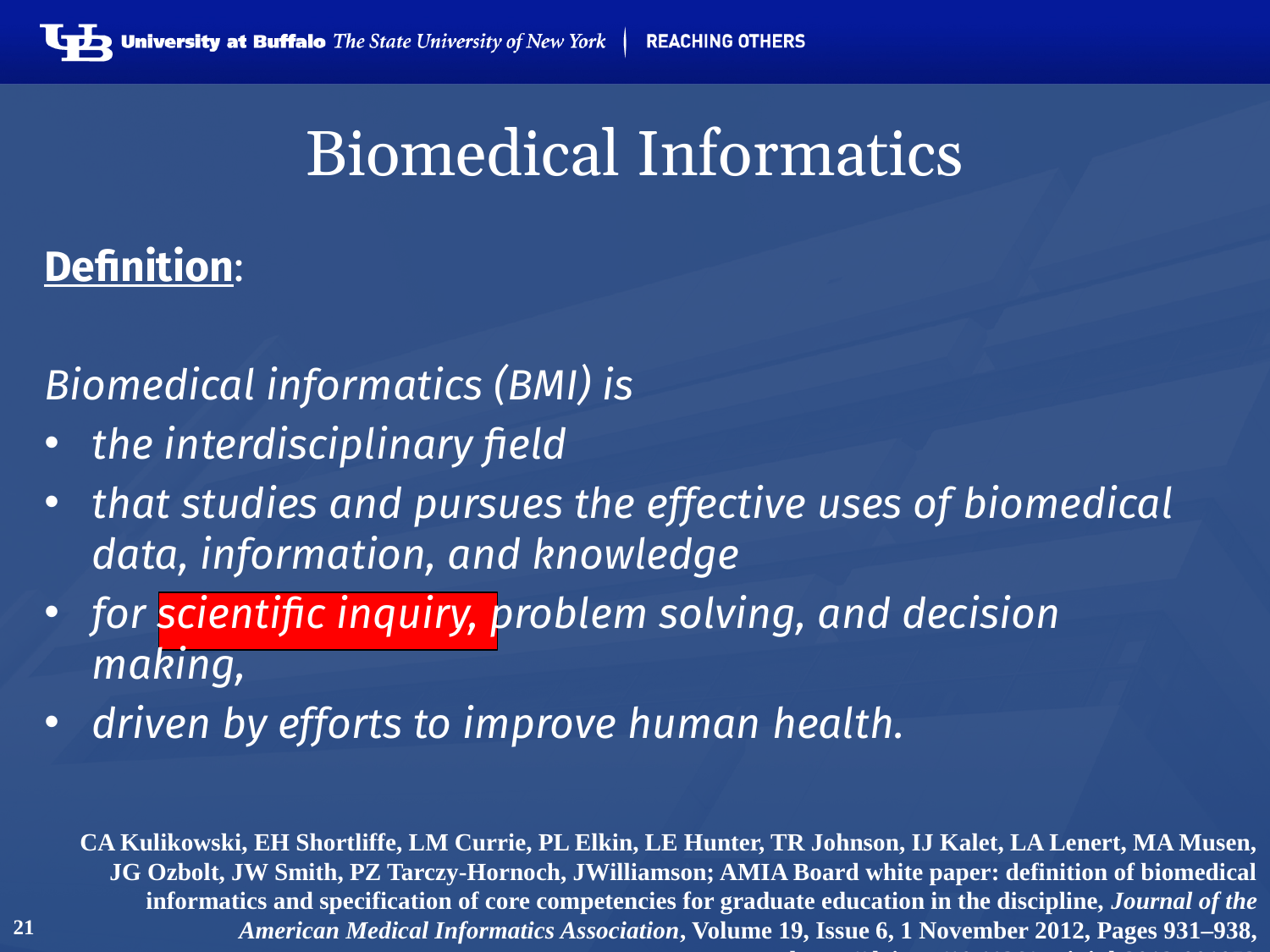

# Biomedical Informatics
Definition:

Biomedical informatics (BMI) is
the interdisciplinary field
that studies and pursues the effective uses of biomedical data, information, and knowledge
for scientific inquiry, problem solving, and decision making,
driven by efforts to improve human health.

CA Kulikowski, EH Shortliffe, LM Currie, PL Elkin, LE Hunter, TR Johnson, IJ Kalet, LA Lenert, MA Musen, JG Ozbolt, JW Smith, PZ Tarczy-Hornoch, JWilliamson; AMIA Board white paper: definition of biomedical informatics and specification of core competencies for graduate education in the discipline, Journal of the American Medical Informatics Association, Volume 19, Issue 6, 1 November 2012, Pages 931–938, https://doi.org/10.1136/amiajnl-2012-001053
21